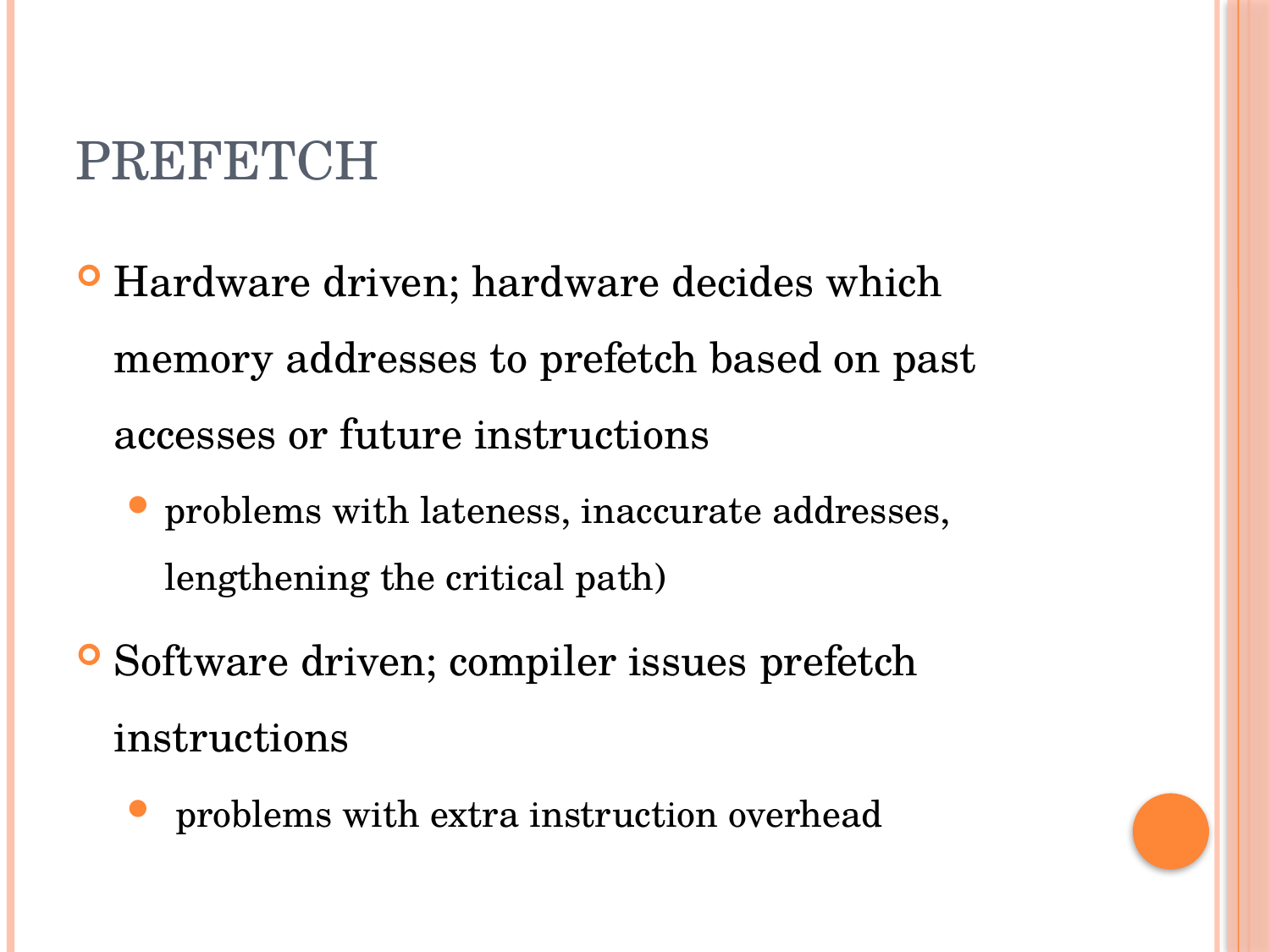

# Prefetch
Hardware driven; hardware decides which memory addresses to prefetch based on past accesses or future instructions
problems with lateness, inaccurate addresses, lengthening the critical path)
Software driven; compiler issues prefetch instructions
 problems with extra instruction overhead